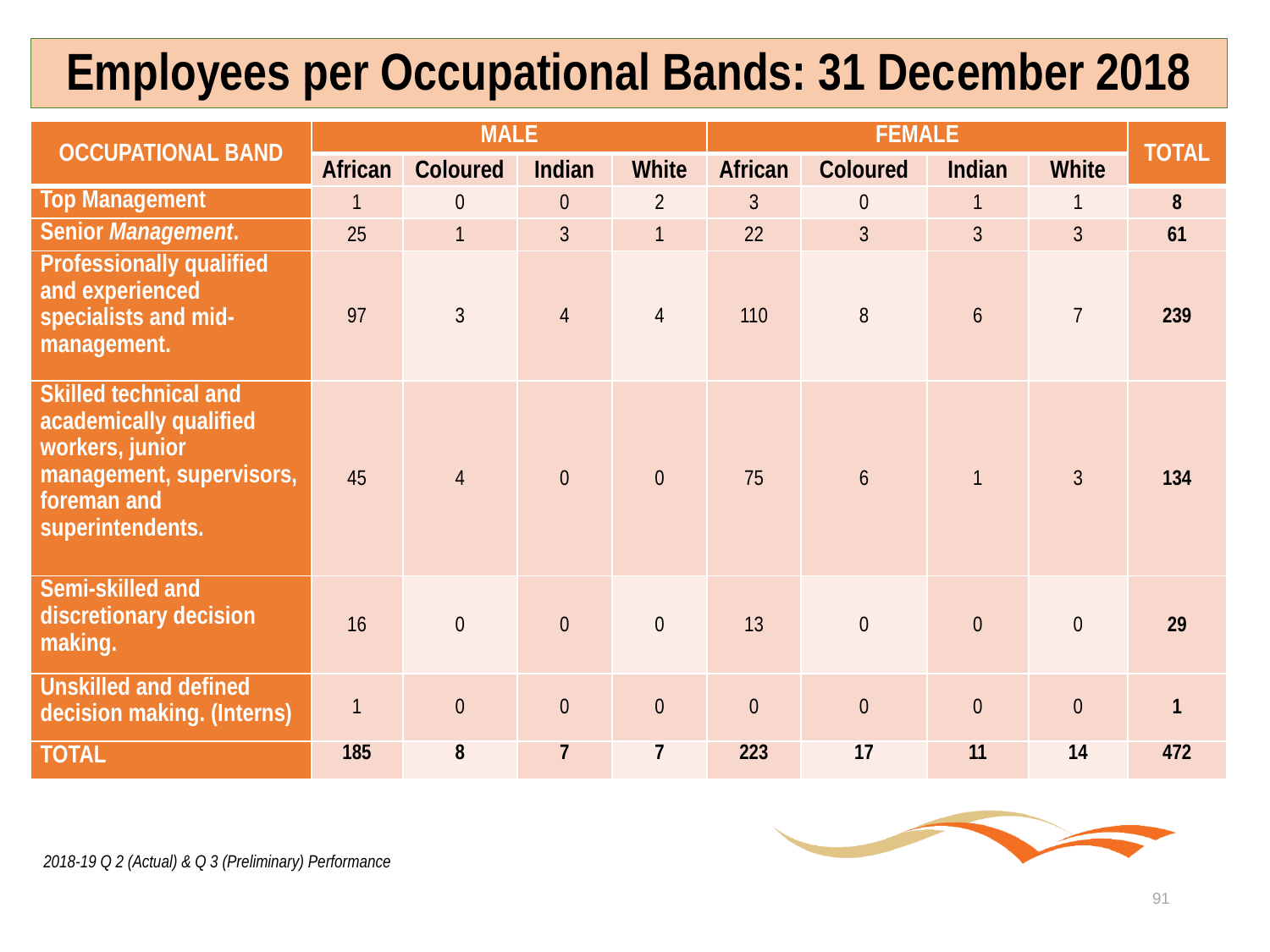

# Employees per Occupational Bands: 31 December 2018
| OCCUPATIONAL BAND | MALE |  |  |  | FEMALE |  |  |  | TOTAL |
| --- | --- | --- | --- | --- | --- | --- | --- | --- | --- |
|  | African | Coloured | Indian | White | African | Coloured | Indian | White |  |
| Top Management | 1 | 0 | 0 | 2 | 3 | 0 | 1 | 1 | 8 |
| Senior Management. | 25 | 1 | 3 | 1 | 22 | 3 | 3 | 3 | 61 |
| Professionally qualified and experienced specialists and mid-management. | 97 | 3 | 4 | 4 | 110 | 8 | 6 | 7 | 239 |
| Skilled technical and academically qualified workers, junior management, supervisors, foreman and superintendents. | 45 | 4 | 0 | 0 | 75 | 6 | 1 | 3 | 134 |
| Semi-skilled and discretionary decision making. | 16 | 0 | 0 | 0 | 13 | 0 | 0 | 0 | 29 |
| Unskilled and defined decision making. (Interns) | 1 | 0 | 0 | 0 | 0 | 0 | 0 | 0 | 1 |
| TOTAL | 185 | 8 | 7 | 7 | 223 | 17 | 11 | 14 | 472 |
2018-19 Q 2 (Actual) & Q 3 (Preliminary) Performance
91